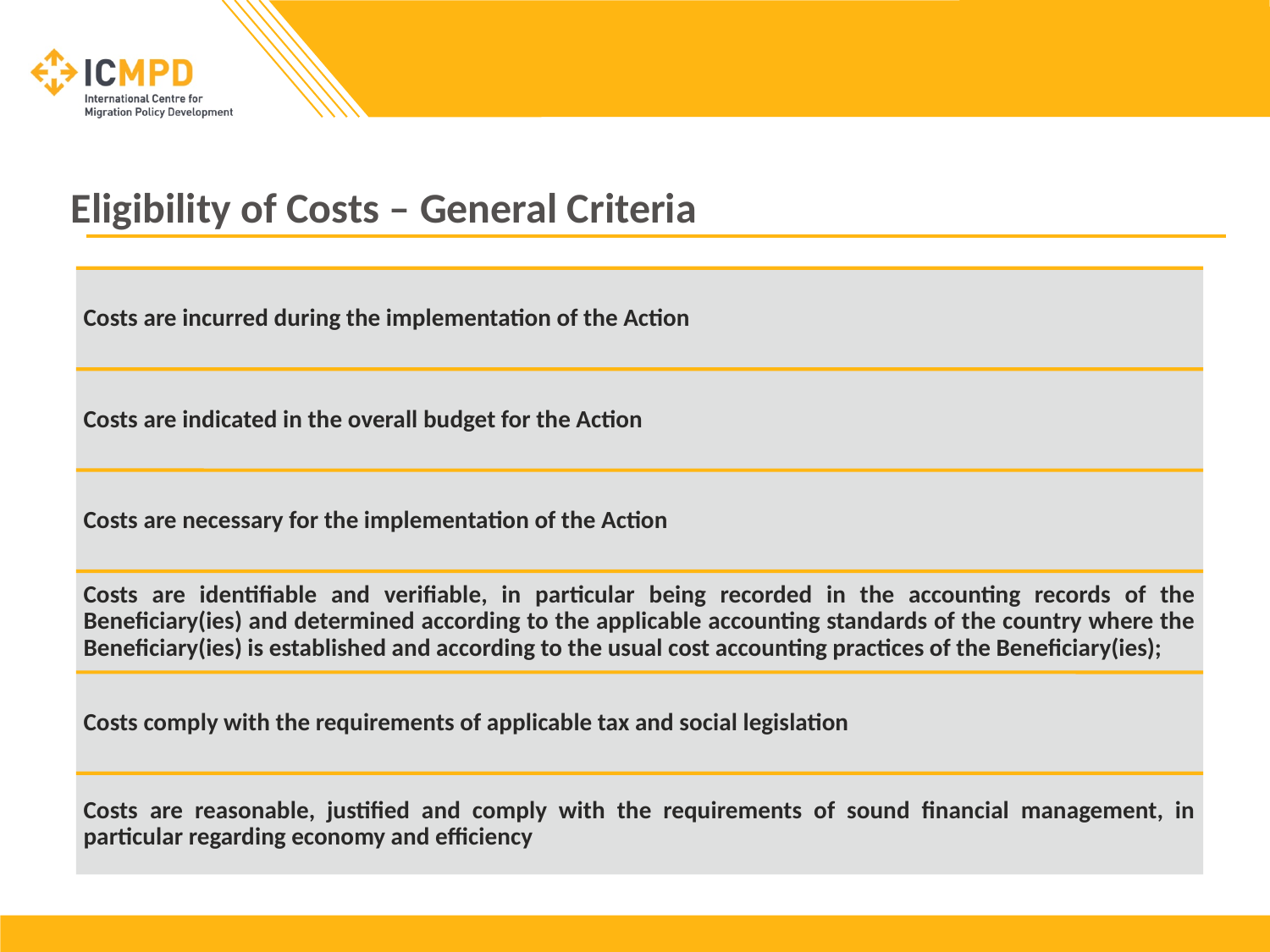

# Eligibility of Costs – General Criteria
Costs are incurred during the implementation of the Action
Costs are indicated in the overall budget for the Action
Costs are necessary for the implementation of the Action
Costs are identifiable and verifiable, in particular being recorded in the accounting records of the Beneficiary(ies) and determined according to the applicable accounting standards of the country where the Beneficiary(ies) is established and according to the usual cost accounting practices of the Beneficiary(ies);
Costs comply with the requirements of applicable tax and social legislation
Costs are reasonable, justified and comply with the requirements of sound financial management, in particular regarding economy and efficiency